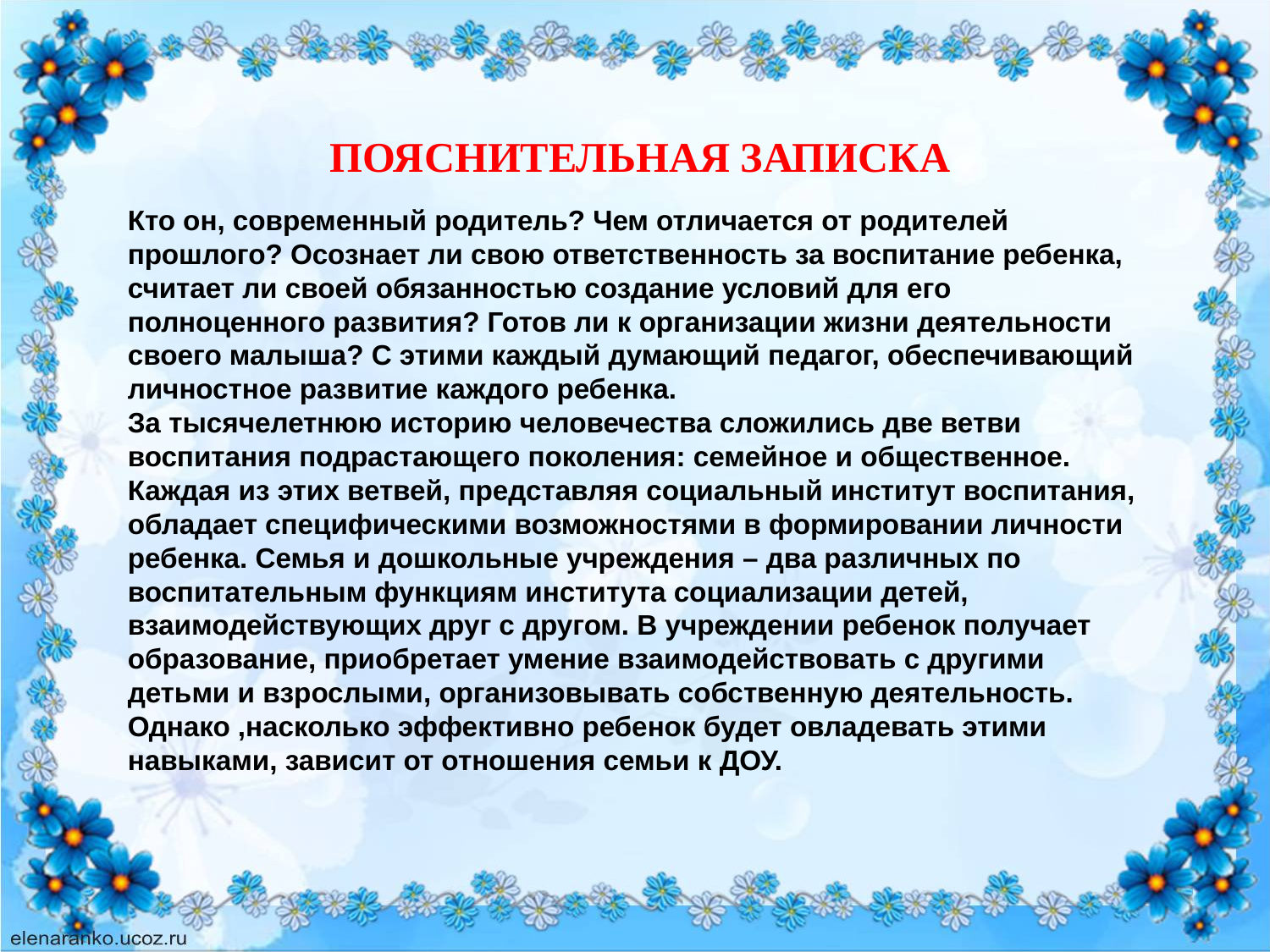

ПОЯСНИТЕЛЬНАЯ ЗАПИСКА

# Кто он, современный родитель? Чем отличается от родителей прошлого? Осознает ли свою ответственность за воспитание ребенка, считает ли своей обязанностью создание условий для его полноценного развития? Готов ли к организации жизни деятельности своего малыша? С этими каждый думающий педагог, обеспечивающий личностное развитие каждого ребенка. За тысячелетнюю историю человечества сложились две ветви воспитания подрастающего поколения: семейное и общественное. Каждая из этих ветвей, представляя социальный институт воспитания, обладает специфическими возможностями в формировании личности ребенка. Семья и дошкольные учреждения – два различных по воспитательным функциям института социализации детей, взаимодействующих друг с другом. В учреждении ребенок получает образование, приобретает умение взаимодействовать с другими детьми и взрослыми, организовывать собственную деятельность. Однако ,насколько эффективно ребенок будет овладевать этими навыками, зависит от отношения семьи к ДОУ.